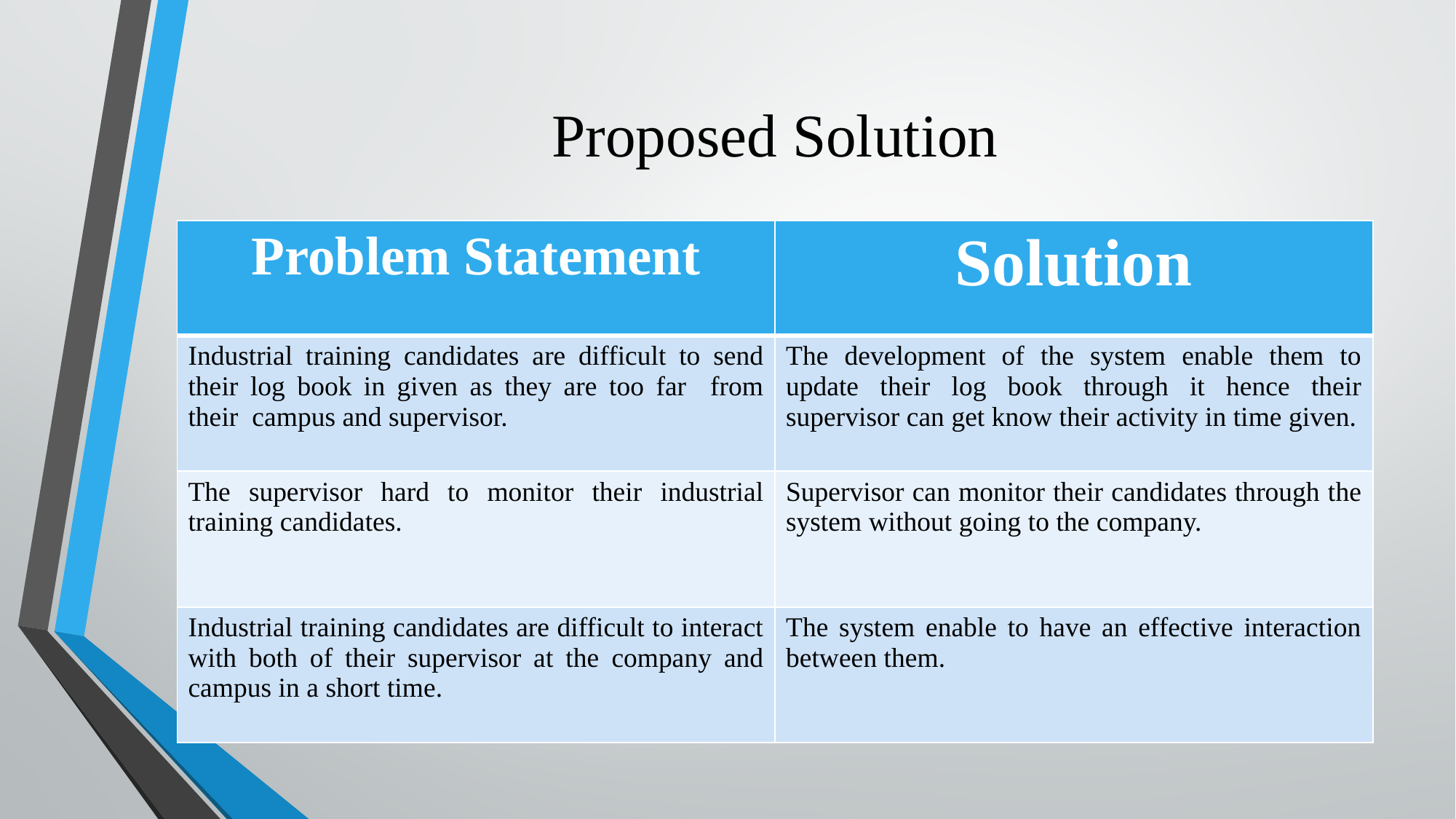

# Proposed Solution
| Problem Statement | Solution |
| --- | --- |
| Industrial training candidates are difficult to send their log book in given as they are too far from their campus and supervisor. | The development of the system enable them to update their log book through it hence their supervisor can get know their activity in time given. |
| The supervisor hard to monitor their industrial training candidates. | Supervisor can monitor their candidates through the system without going to the company. |
| Industrial training candidates are difficult to interact with both of their supervisor at the company and campus in a short time. | The system enable to have an effective interaction between them. |